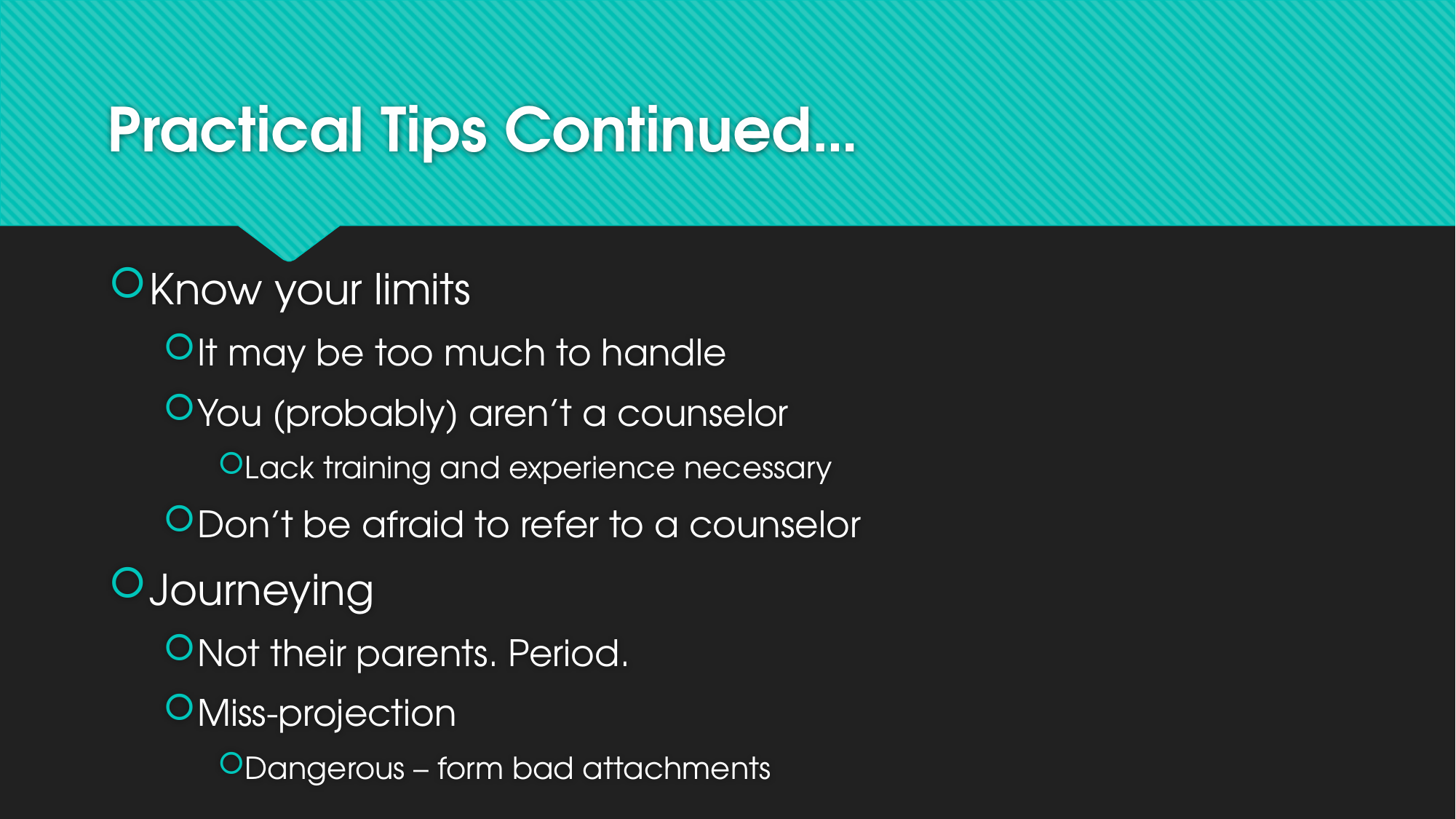

# Practical Tips Continued…
Know your limits
It may be too much to handle
You (probably) aren’t a counselor
Lack training and experience necessary
Don’t be afraid to refer to a counselor
Journeying
Not their parents. Period.
Miss-projection
Dangerous – form bad attachments